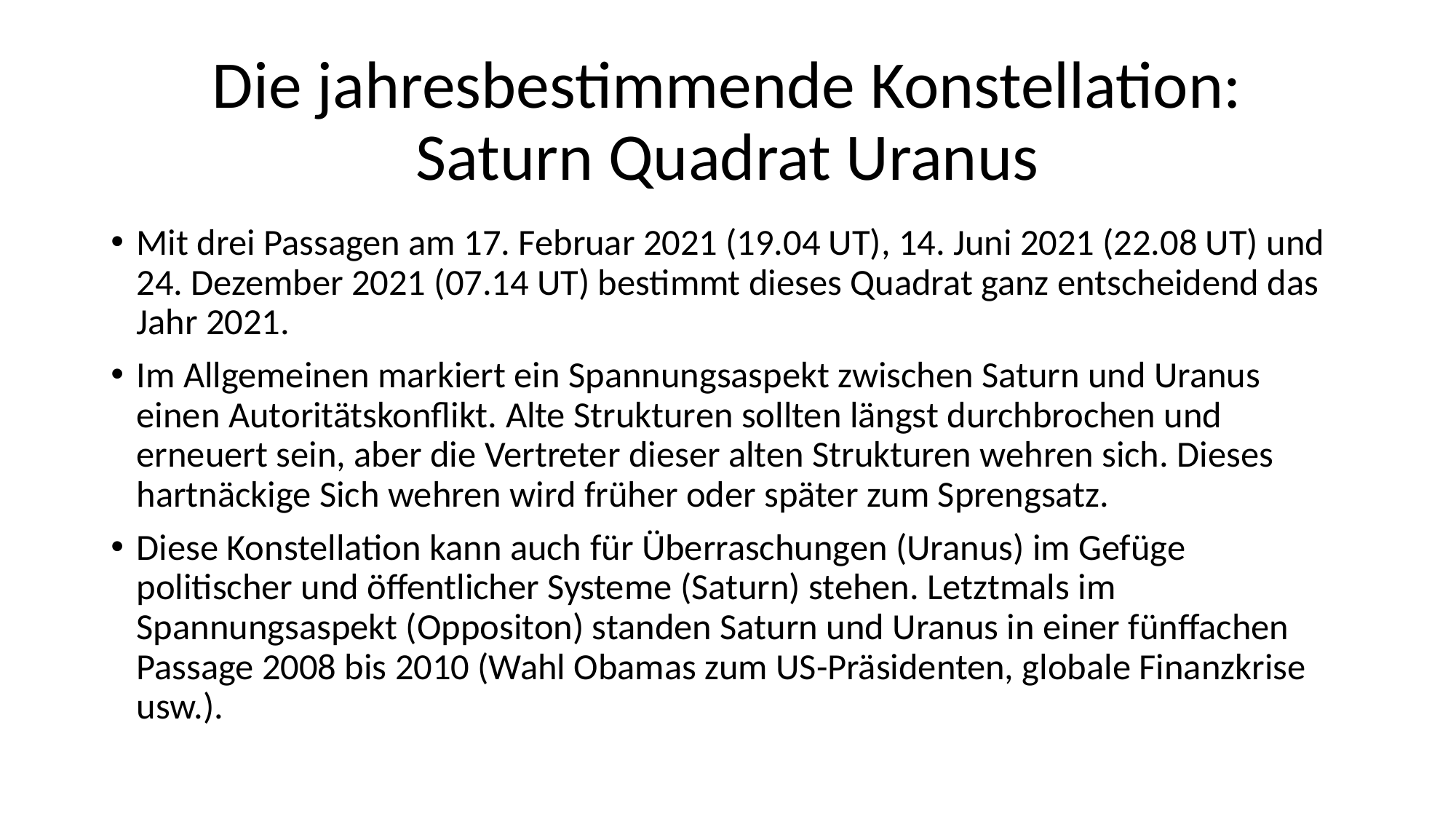

# Die jahresbestimmende Konstellation: Saturn Quadrat Uranus
Mit drei Passagen am 17. Februar 2021 (19.04 UT), 14. Juni 2021 (22.08 UT) und 24. Dezember 2021 (07.14 UT) bestimmt dieses Quadrat ganz entscheidend das Jahr 2021.
Im Allgemeinen markiert ein Spannungsaspekt zwischen Saturn und Uranus einen Autoritätskonflikt. Alte Strukturen sollten längst durchbrochen und erneuert sein, aber die Vertreter dieser alten Strukturen wehren sich. Dieses hartnäckige Sich wehren wird früher oder später zum Sprengsatz.
Diese Konstellation kann auch für Überraschungen (Uranus) im Gefüge politischer und öffentlicher Systeme (Saturn) stehen. Letztmals im Spannungsaspekt (Oppositon) standen Saturn und Uranus in einer fünffachen Passage 2008 bis 2010 (Wahl Obamas zum US-Präsidenten, globale Finanzkrise usw.).